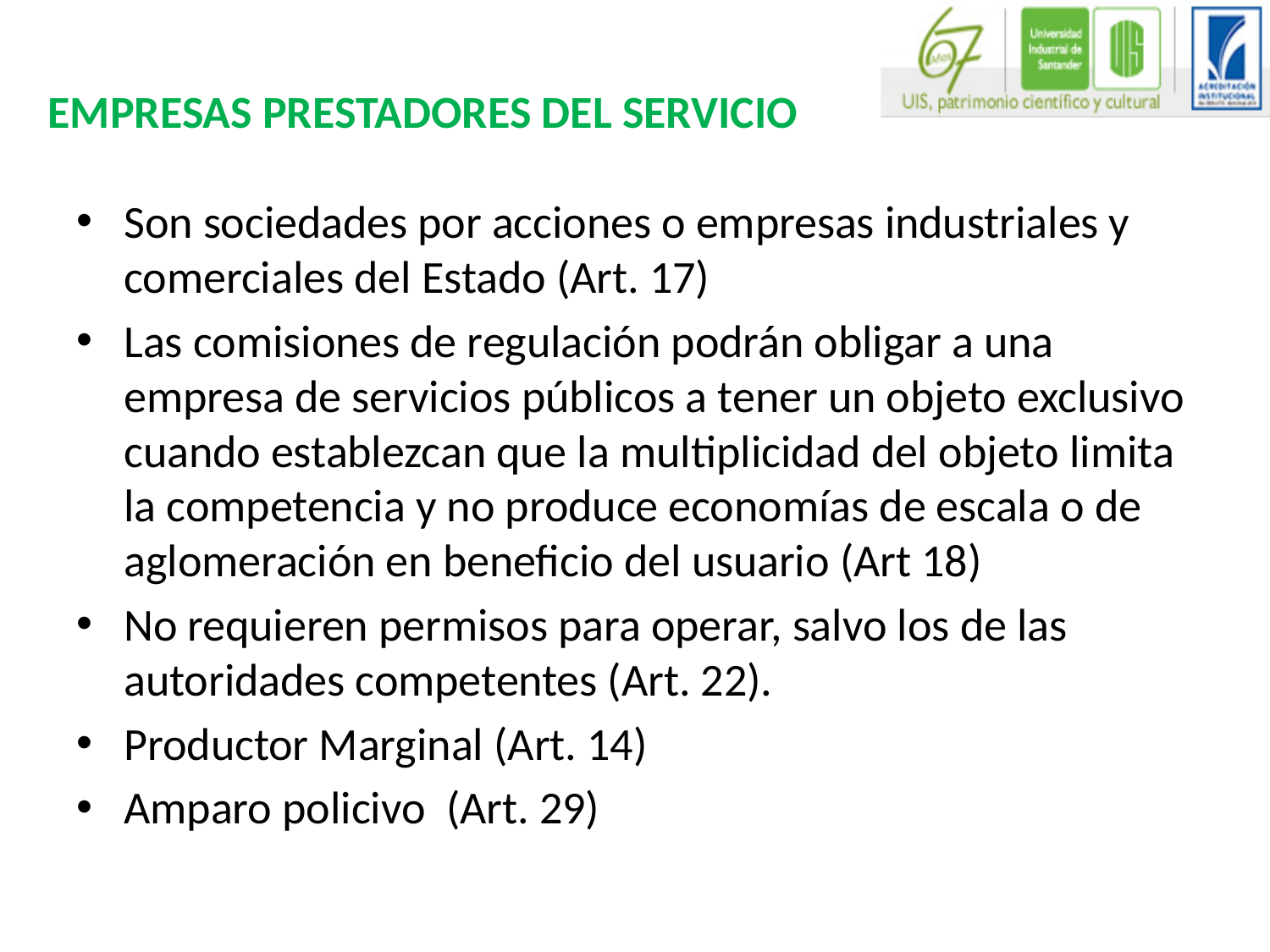

# EMPRESAS PRESTADORES DEL SERVICIO
Son sociedades por acciones o empresas industriales y comerciales del Estado (Art. 17)
Las comisiones de regulación podrán obligar a una empresa de servicios públicos a tener un objeto exclusivo cuando establezcan que la multiplicidad del objeto limita la competencia y no produce economías de escala o de aglomeración en beneficio del usuario (Art 18)
No requieren permisos para operar, salvo los de las autoridades competentes (Art. 22).
Productor Marginal (Art. 14)
Amparo policivo  (Art. 29)